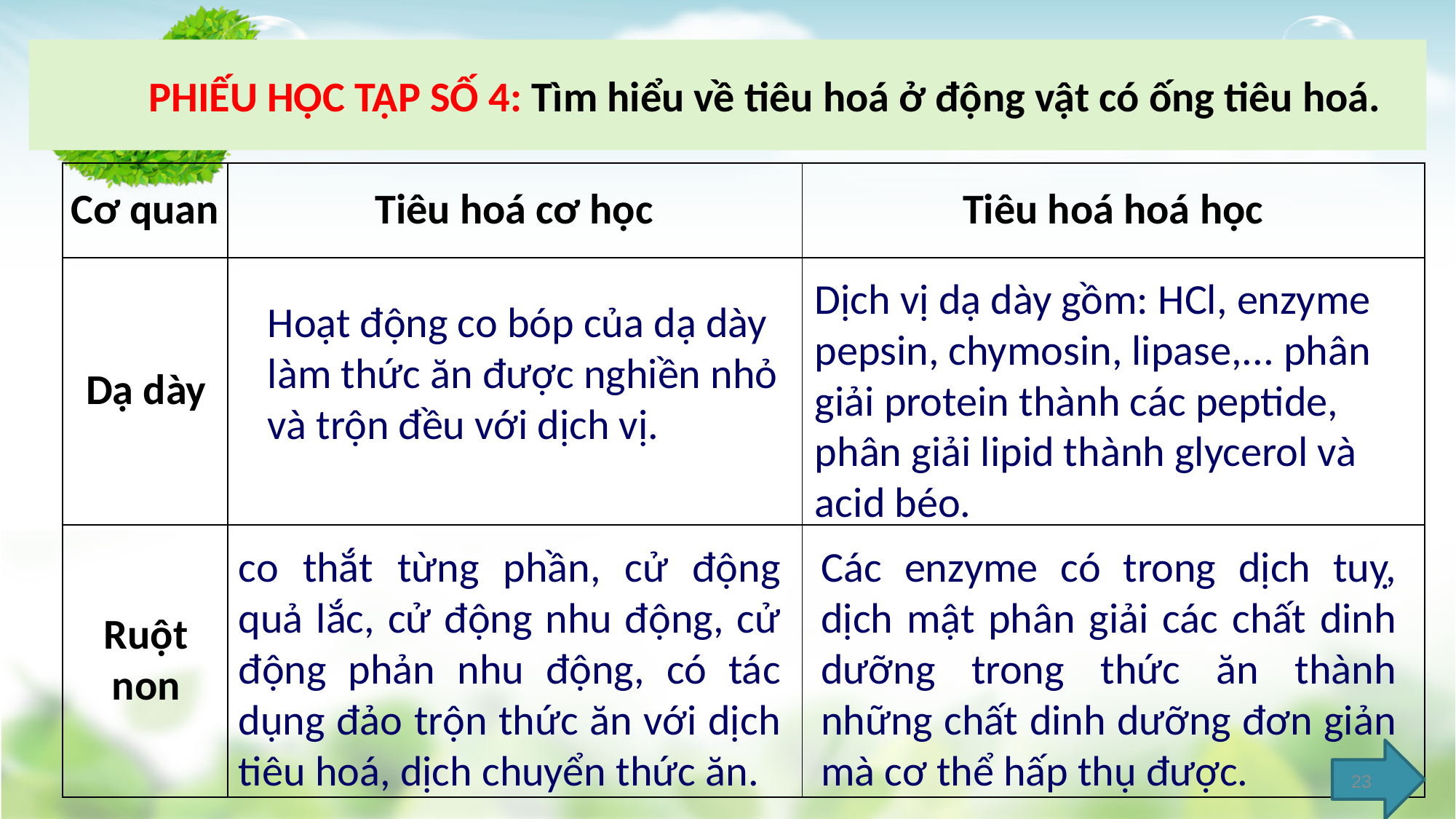

PHIẾU HỌC TẬP SỐ 4: Tìm hiểu về tiêu hoá ở động vật có ống tiêu hoá.

| Cơ quan | Tiêu hoá cơ học | Tiêu hoá hoá học |
| --- | --- | --- |
| Dạ dày |  |  |
| Ruột non |  |  |
Dịch vị dạ dày gồm: HCl, enzyme pepsin, chymosin, lipase,... phân giải protein thành các peptide, phân giải lipid thành glycerol và acid béo.
Hoạt động co bóp của dạ dày làm thức ăn được nghiền nhỏ và trộn đều với dịch vị.
co thắt từng phần, cử động quả lắc, cử động nhu động, cử động phản nhu động, có tác dụng đảo trộn thức ăn với dịch tiêu hoá, dịch chuyển thức ăn.
Các enzyme có trong dịch tuỵ, dịch mật phân giải các chất dinh dưỡng trong thức ăn thành những chất dinh dưỡng đơn giản mà cơ thể hấp thụ được.

23